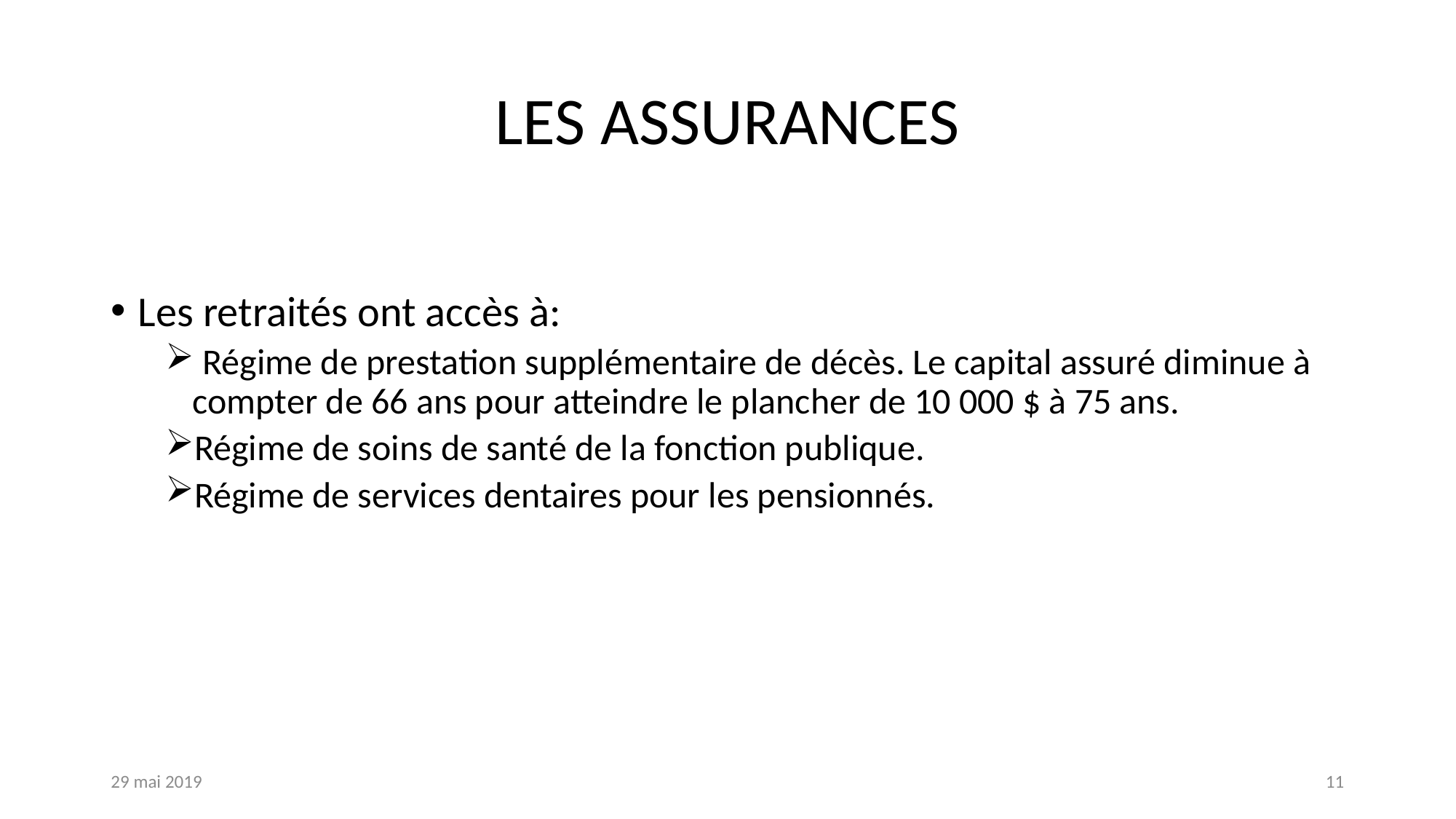

# LES ASSURANCES

Les retraités ont accès à:
 Régime de prestation supplémentaire de décès. Le capital assuré diminue à compter de 66 ans pour atteindre le plancher de 10 000 $ à 75 ans.
Régime de soins de santé de la fonction publique.
Régime de services dentaires pour les pensionnés.
29 mai 2019

11